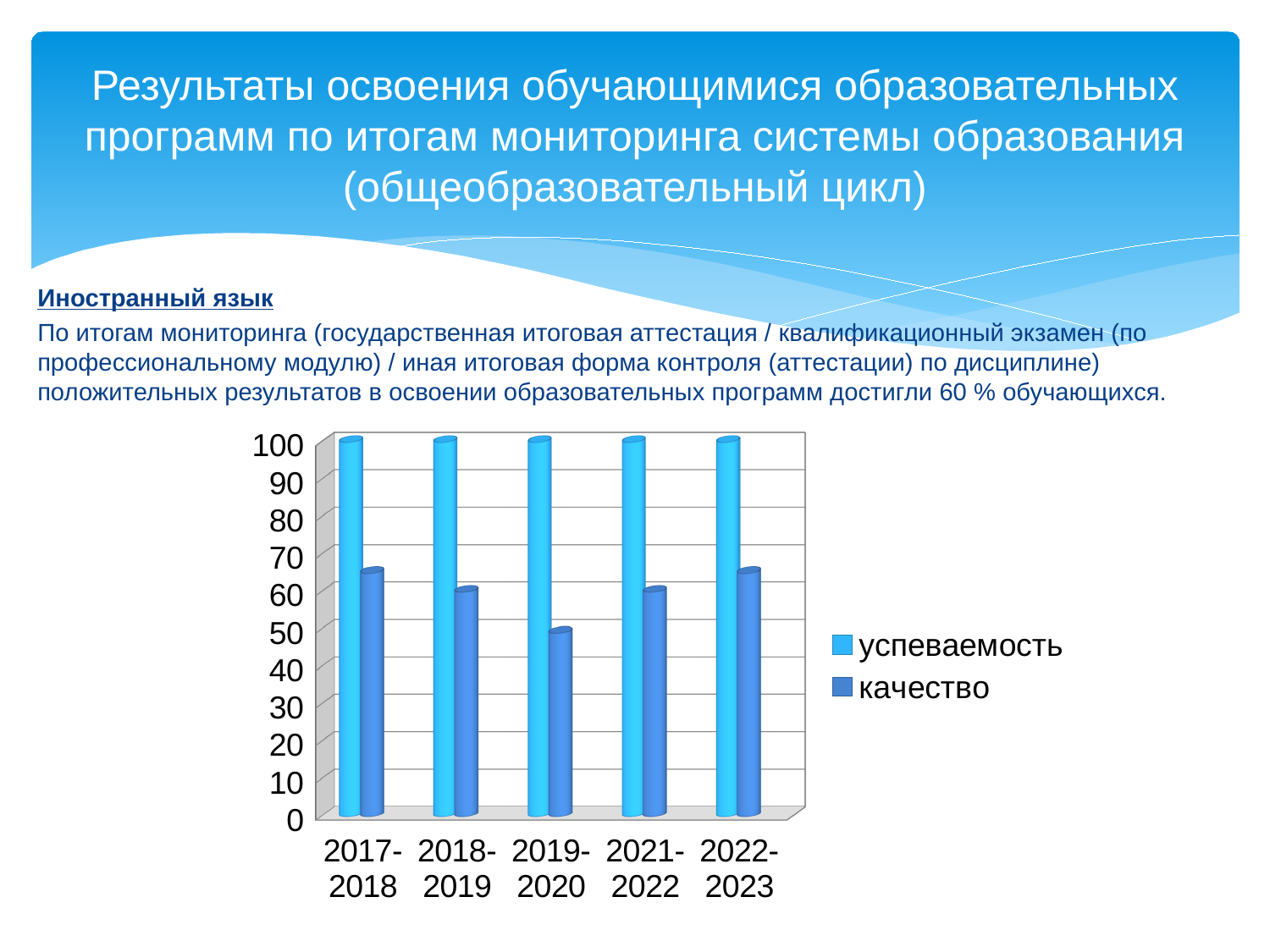

# Результаты освоения обучающимися образовательных программ по итогам мониторинга системы образования (общеобразовательный цикл)
Иностранный язык
По итогам мониторинга (государственная итоговая аттестация / квалификационный экзамен (по профессиональному модулю) / иная итоговая форма контроля (аттестации) по дисциплине) положительных результатов в освоении образовательных программ достигли 60 % обучающихся.

[unsupported chart]